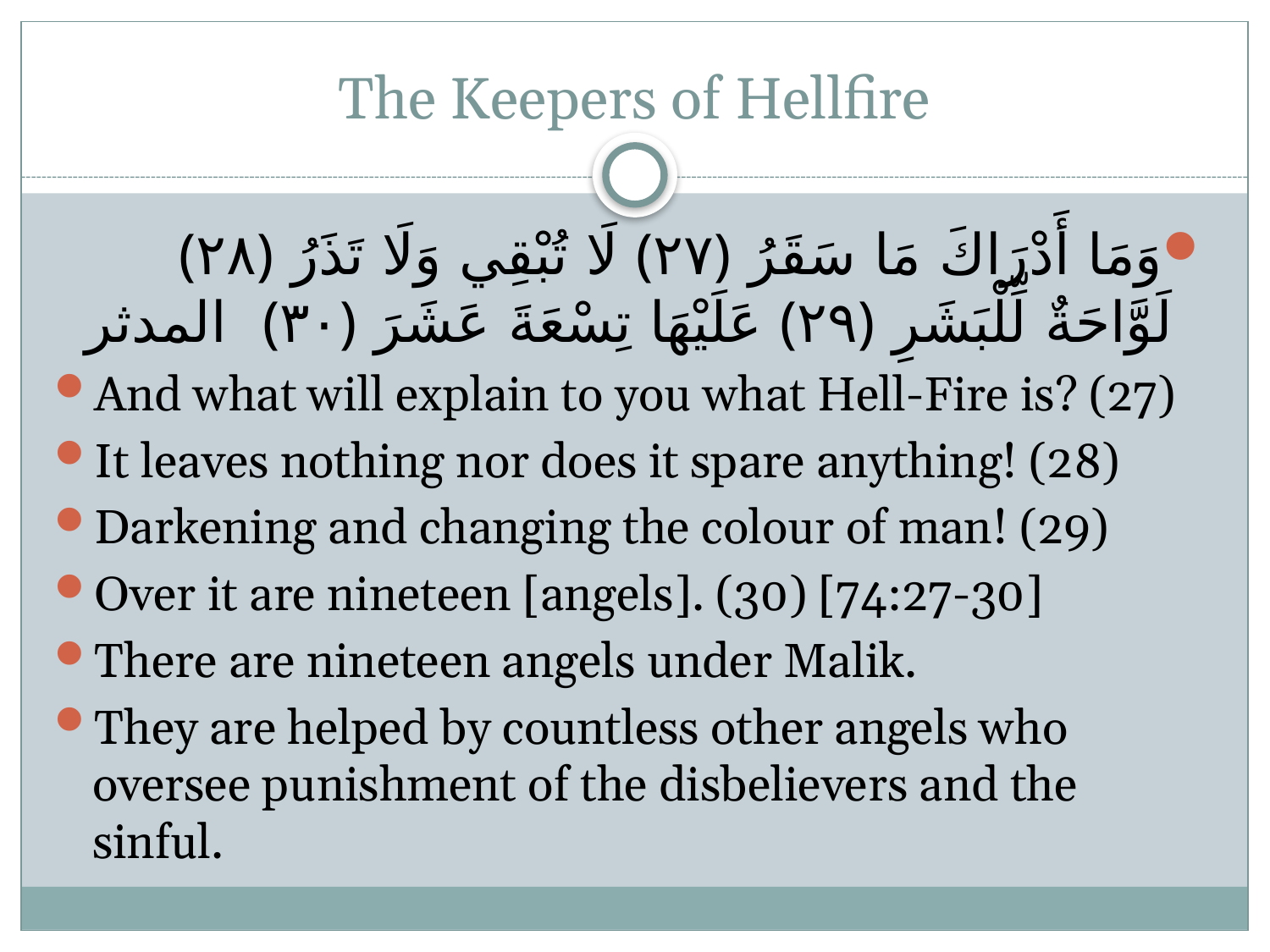

# The Keepers of Hellfire
وَمَا أَدْرَاكَ مَا سَقَرُ ﴿٢٧﴾ لَا تُبْقِي وَلَا تَذَرُ ﴿٢٨﴾ لَوَّاحَةٌ لِّلْبَشَرِ ﴿٢٩﴾ عَلَيْهَا تِسْعَةَ عَشَرَ ﴿٣٠﴾  المدثر
And what will explain to you what Hell-Fire is? (27)
It leaves nothing nor does it spare anything! (28)
Darkening and changing the colour of man! (29)
Over it are nineteen [angels]. (30) [74:27-30]
There are nineteen angels under Malik.
They are helped by countless other angels who oversee punishment of the disbelievers and the sinful.